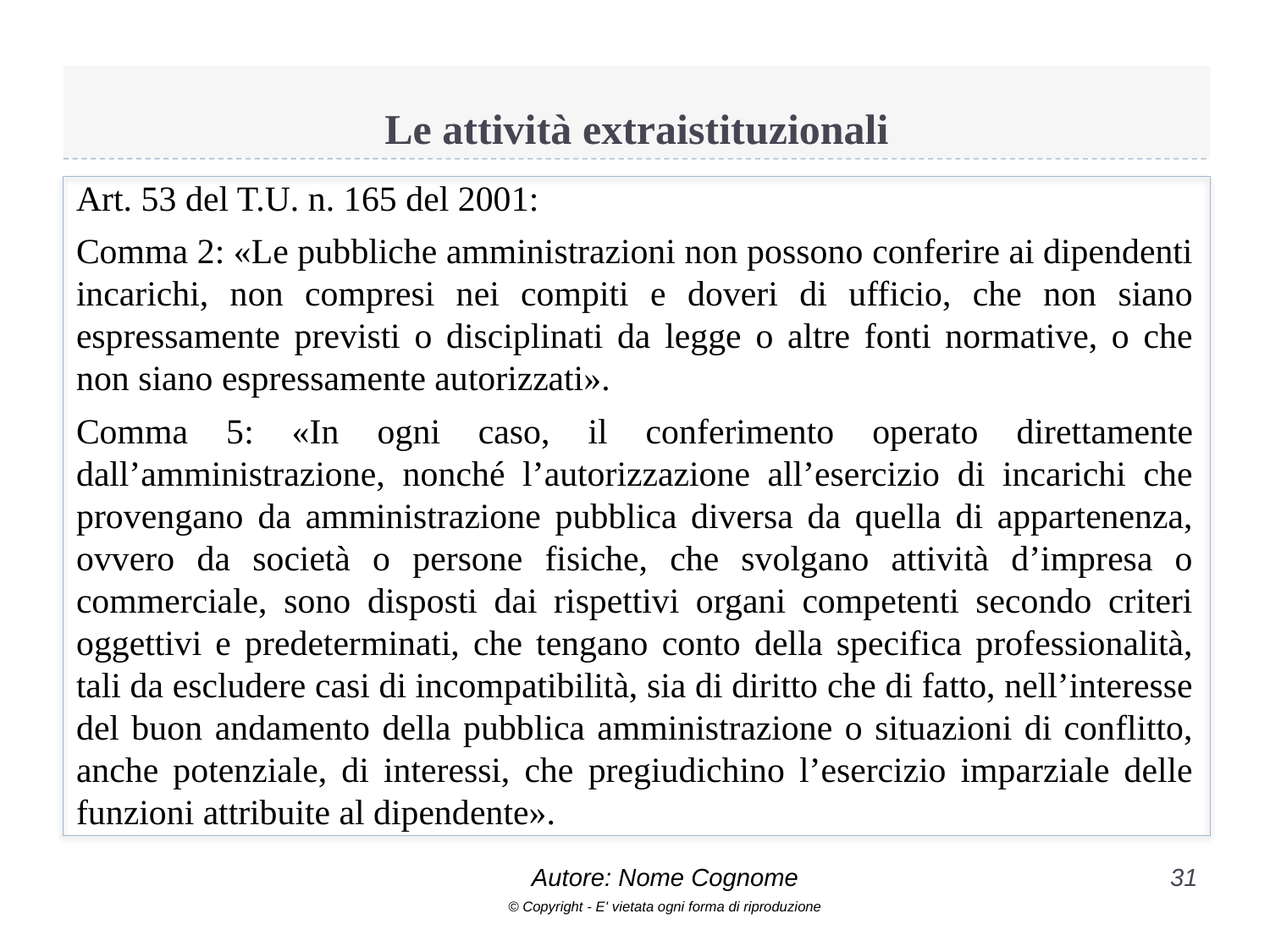

# Le attività extraistituzionali
Art. 53 del T.U. n. 165 del 2001:
Comma 2: «Le pubbliche amministrazioni non possono conferire ai dipendenti incarichi, non compresi nei compiti e doveri di ufficio, che non siano espressamente previsti o disciplinati da legge o altre fonti normative, o che non siano espressamente autorizzati».
Comma 5: «In ogni caso, il conferimento operato direttamente dall’amministrazione, nonché l’autorizzazione all’esercizio di incarichi che provengano da amministrazione pubblica diversa da quella di appartenenza, ovvero da società o persone fisiche, che svolgano attività d’impresa o commerciale, sono disposti dai rispettivi organi competenti secondo criteri oggettivi e predeterminati, che tengano conto della specifica professionalità, tali da escludere casi di incompatibilità, sia di diritto che di fatto, nell’interesse del buon andamento della pubblica amministrazione o situazioni di conflitto, anche potenziale, di interessi, che pregiudichino l’esercizio imparziale delle funzioni attribuite al dipendente».